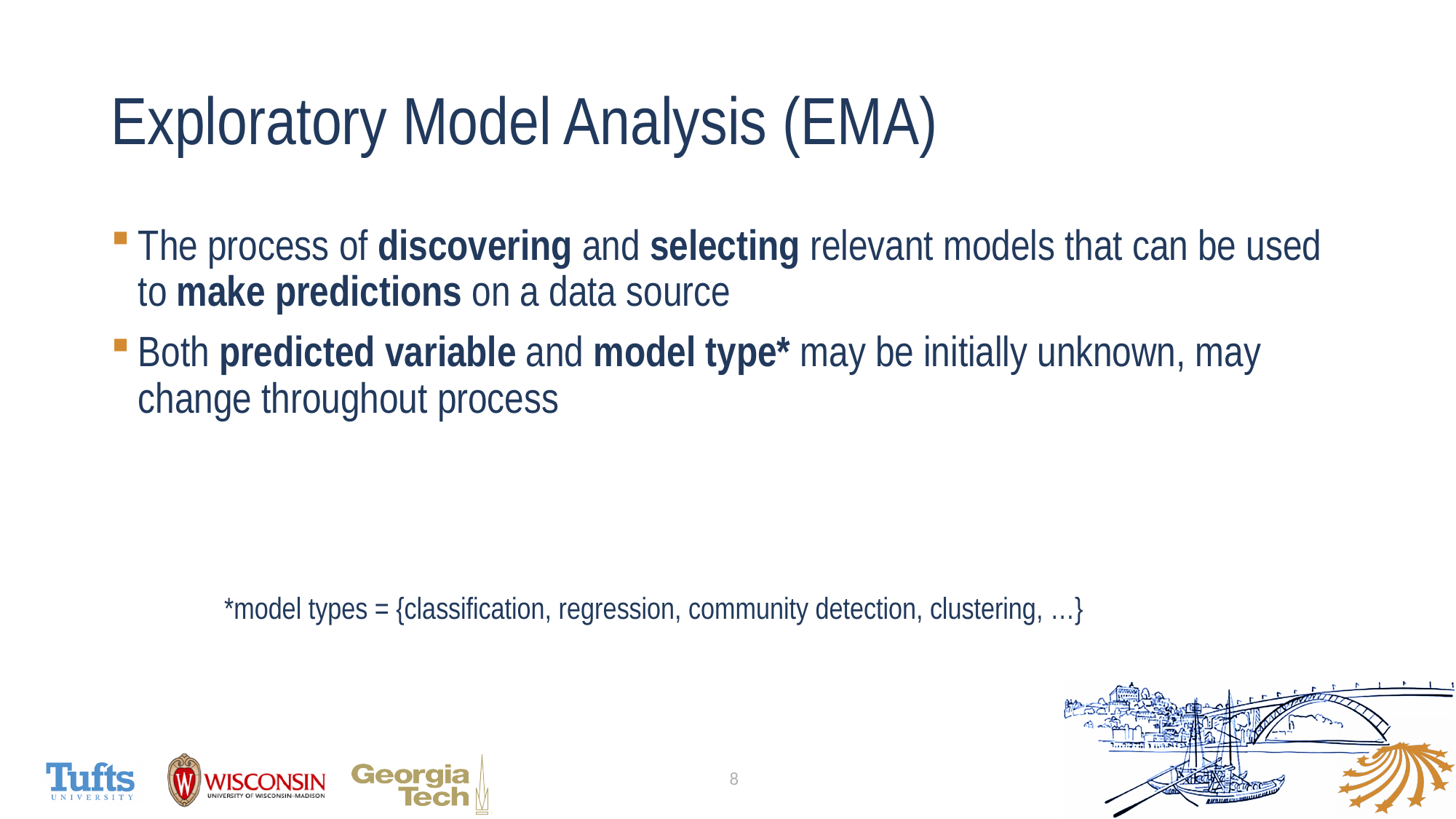

# Exploratory Model Analysis (EMA)
The process of discovering and selecting relevant models that can be used to make predictions on a data source
Both predicted variable and model type* may be initially unknown, may change throughout process
*model types = {classification, regression, community detection, clustering, …}
8